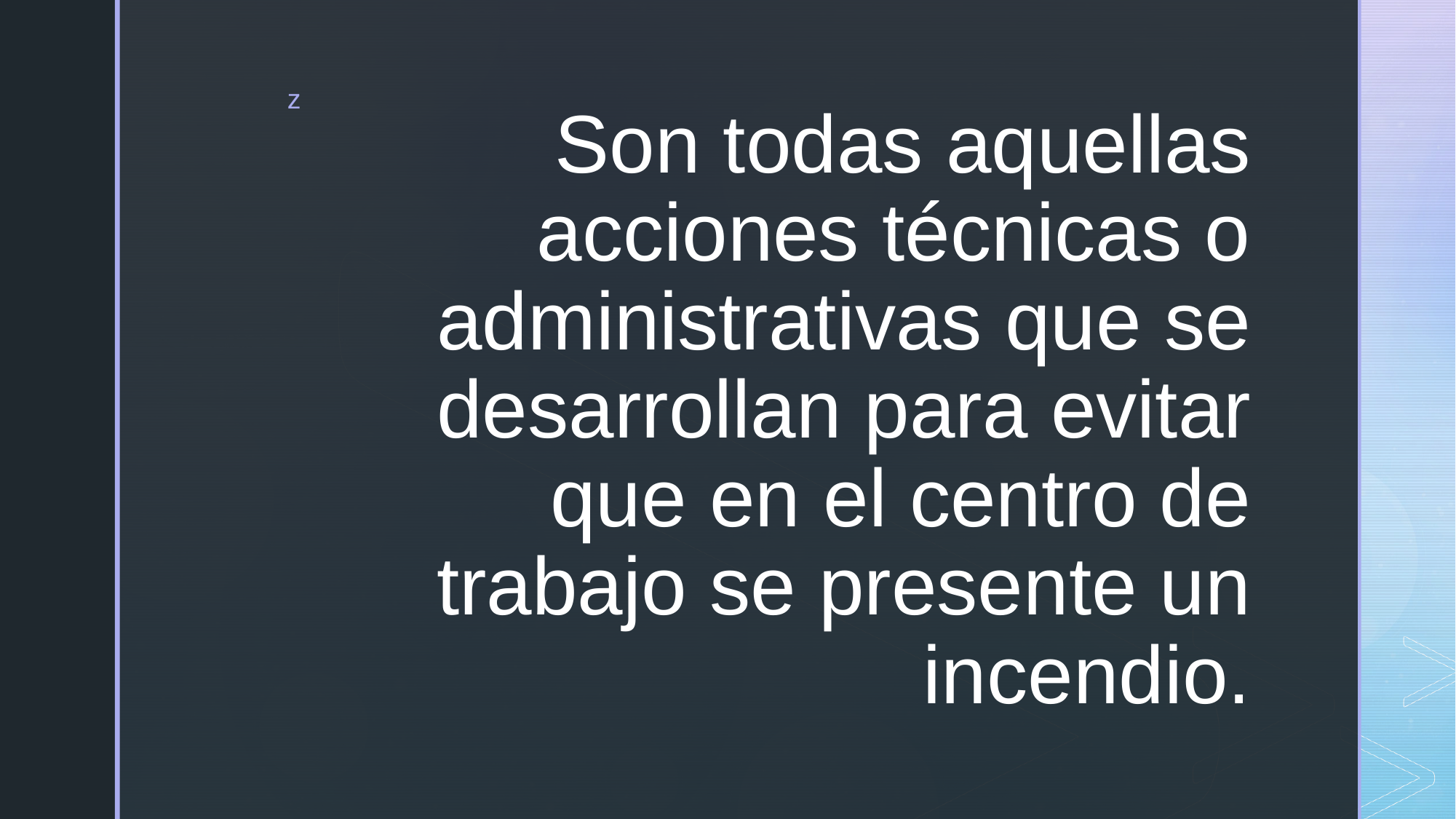

# Son todas aquellas acciones técnicas o administrativas que se desarrollan para evitar que en el centro de trabajo se presente un incendio.